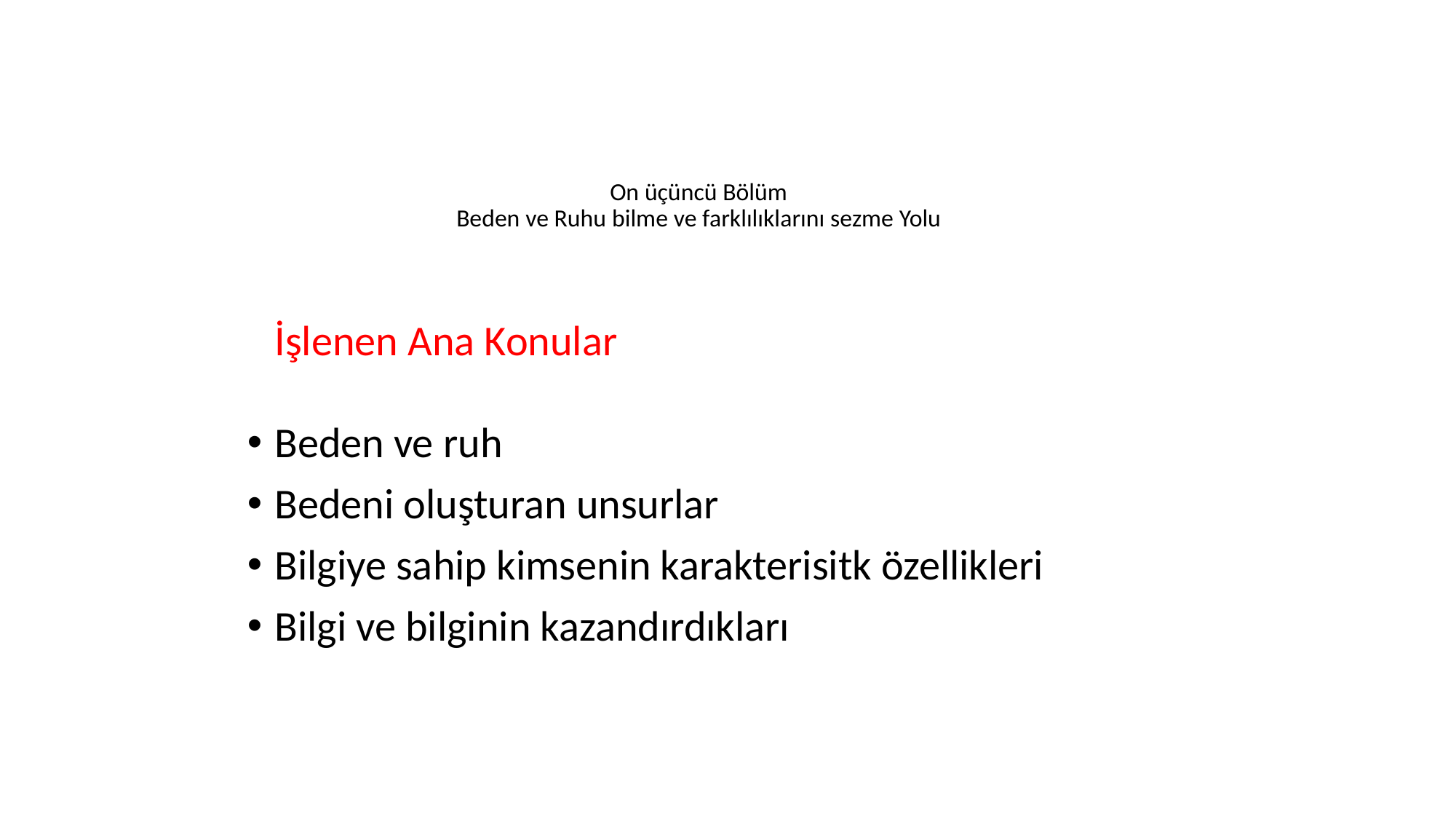

# On üçüncü Bölüm Beden ve Ruhu bilme ve farklılıklarını sezme Yolu

	İşlenen Ana Konular

Beden ve ruh
Bedeni oluşturan unsurlar
Bilgiye sahip kimsenin karakterisitk özellikleri
Bilgi ve bilginin kazandırdıkları